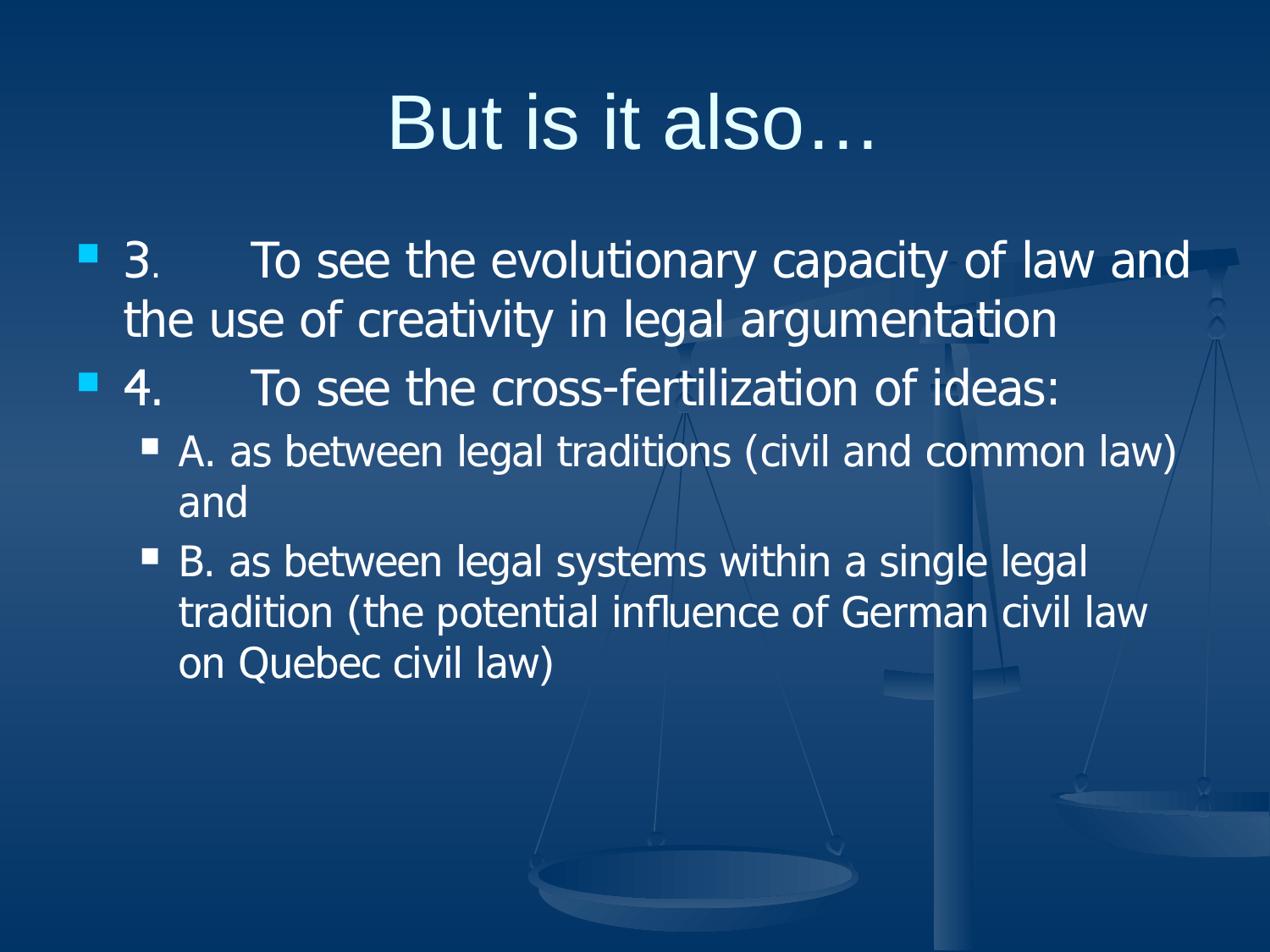

# But is it also…
3.	To see the evolutionary capacity of law and the use of creativity in legal argumentation
4.	To see the cross-fertilization of ideas:
A. as between legal traditions (civil and common law) and
B. as between legal systems within a single legal tradition (the potential influence of German civil law on Quebec civil law)